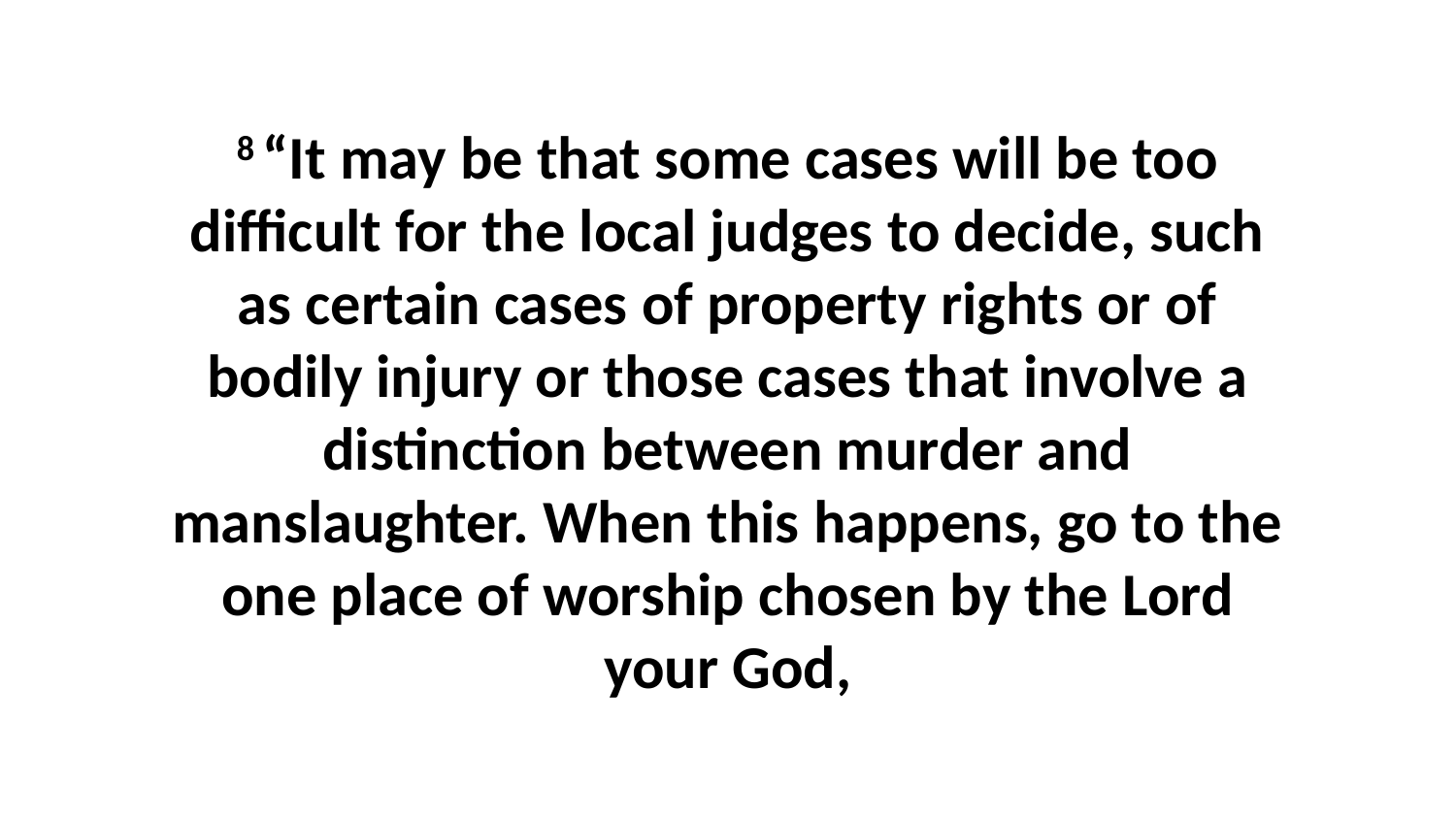

8 “It may be that some cases will be too difficult for the local judges to decide, such as certain cases of property rights or of bodily injury or those cases that involve a distinction between murder and manslaughter. When this happens, go to the one place of worship chosen by the Lord your God,